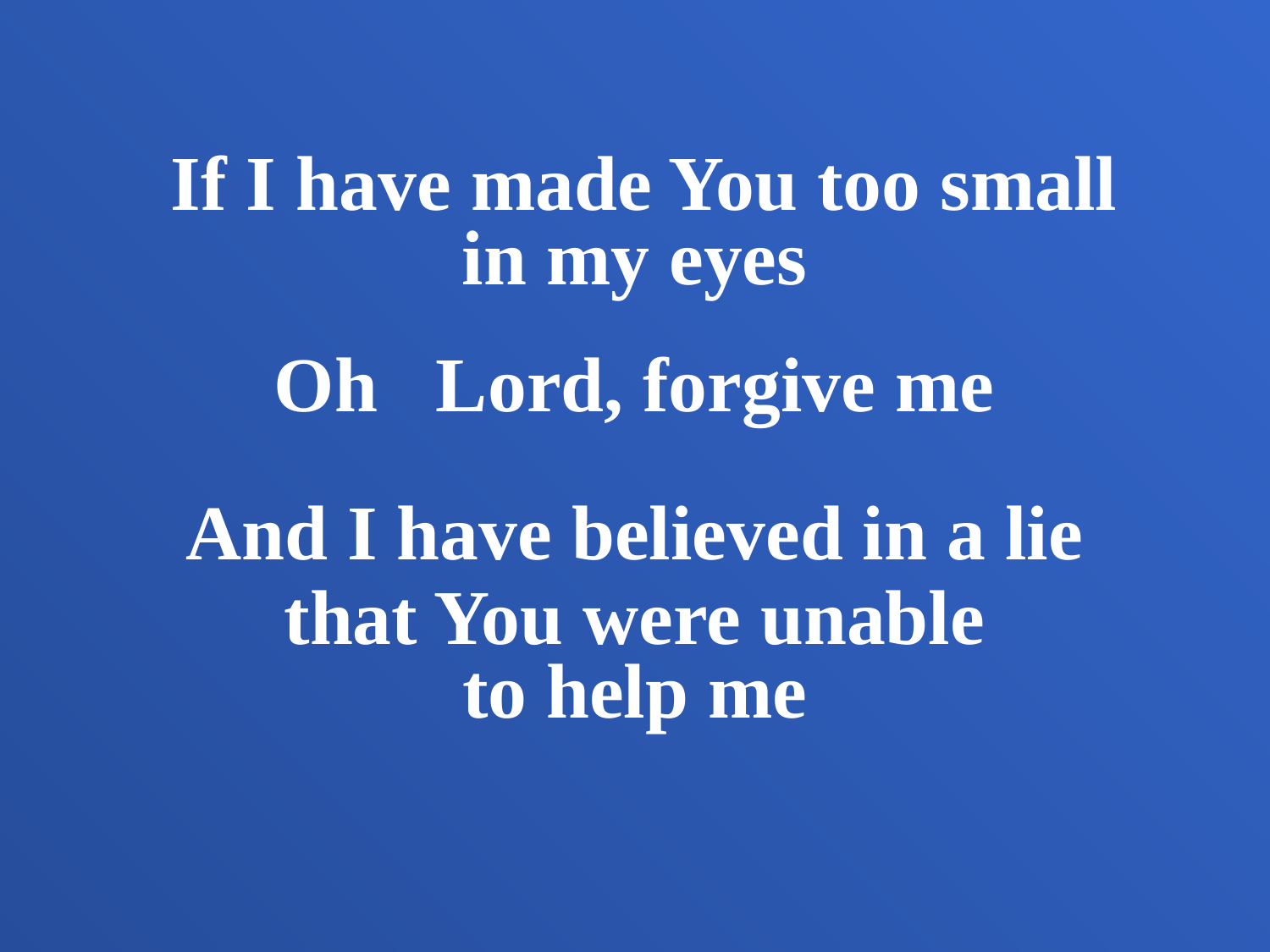

If I have made You too small
in my eyes
Oh   Lord, forgive me
And I have believed in a lie
that You were unable
to help me